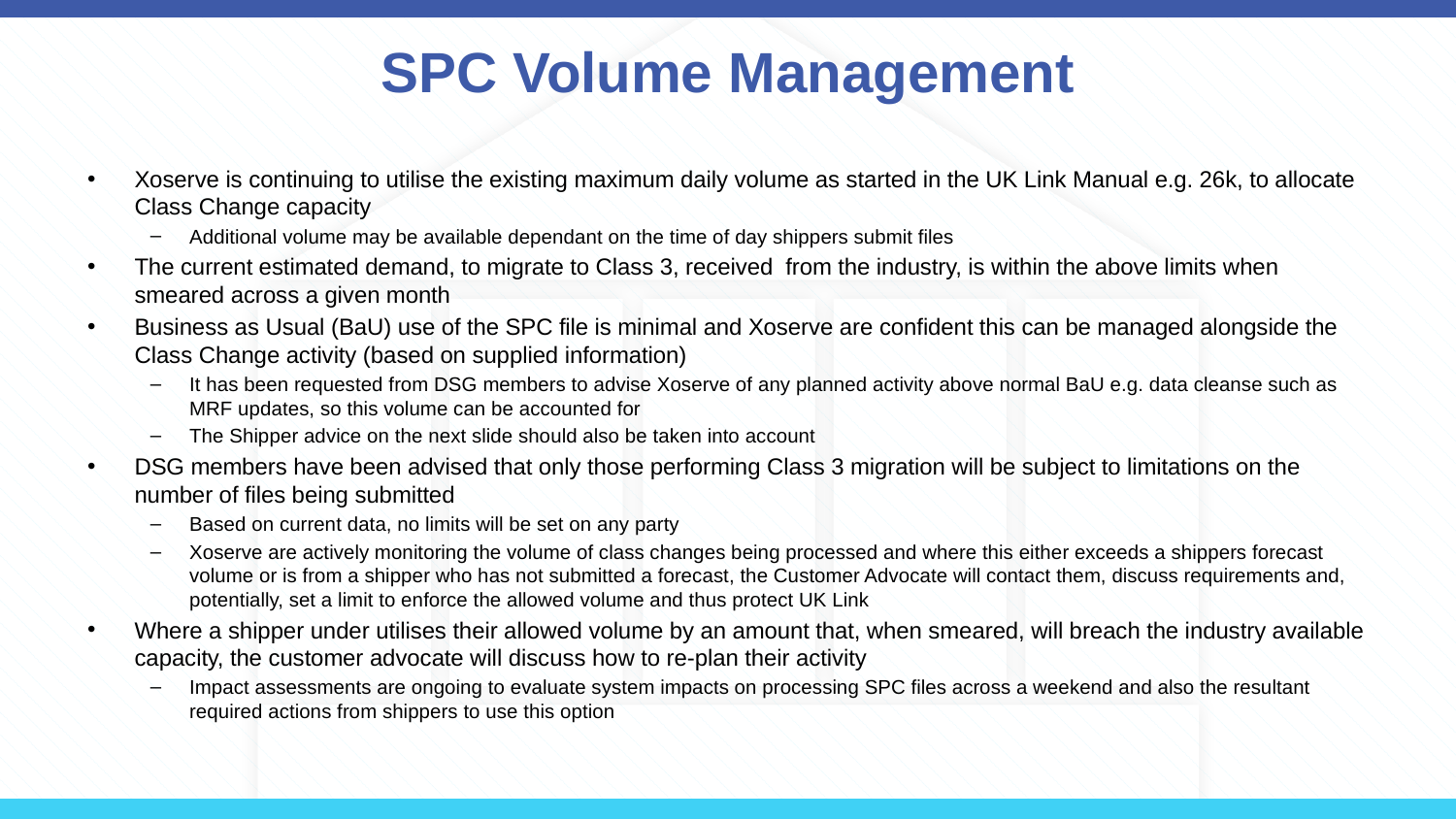

# SPC Volume Management
Xoserve is continuing to utilise the existing maximum daily volume as started in the UK Link Manual e.g. 26k, to allocate Class Change capacity
Additional volume may be available dependant on the time of day shippers submit files
The current estimated demand, to migrate to Class 3, received  from the industry, is within the above limits when smeared across a given month
Business as Usual (BaU) use of the SPC file is minimal and Xoserve are confident this can be managed alongside the Class Change activity (based on supplied information)
It has been requested from DSG members to advise Xoserve of any planned activity above normal BaU e.g. data cleanse such as MRF updates, so this volume can be accounted for
The Shipper advice on the next slide should also be taken into account
DSG members have been advised that only those performing Class 3 migration will be subject to limitations on the number of files being submitted
Based on current data, no limits will be set on any party
Xoserve are actively monitoring the volume of class changes being processed and where this either exceeds a shippers forecast volume or is from a shipper who has not submitted a forecast, the Customer Advocate will contact them, discuss requirements and, potentially, set a limit to enforce the allowed volume and thus protect UK Link
Where a shipper under utilises their allowed volume by an amount that, when smeared, will breach the industry available capacity, the customer advocate will discuss how to re-plan their activity
Impact assessments are ongoing to evaluate system impacts on processing SPC files across a weekend and also the resultant required actions from shippers to use this option